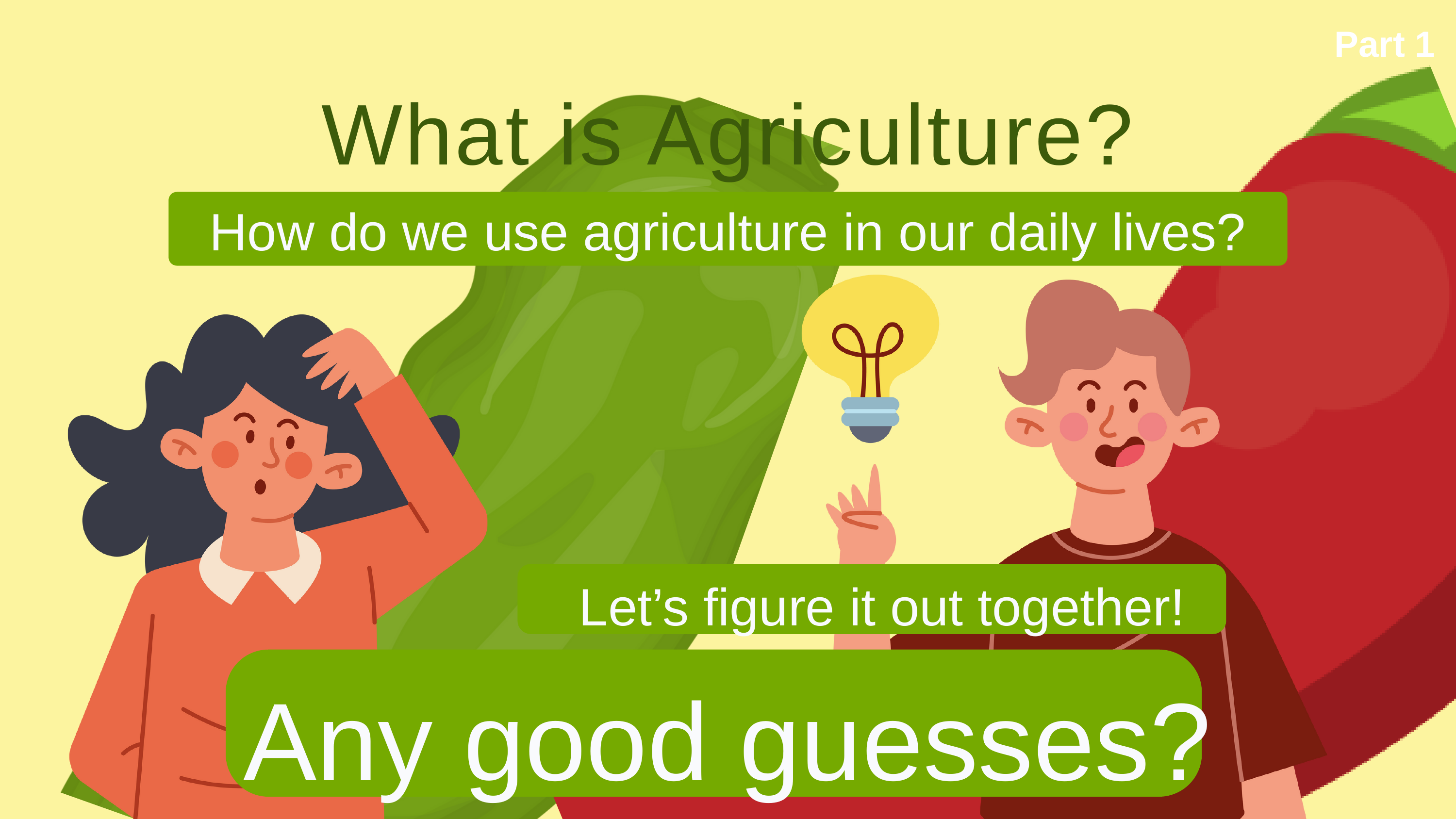

Part 1
What is Agriculture?
How do we use agriculture in our daily lives?

Let’s figure it out together!

Any good guesses?